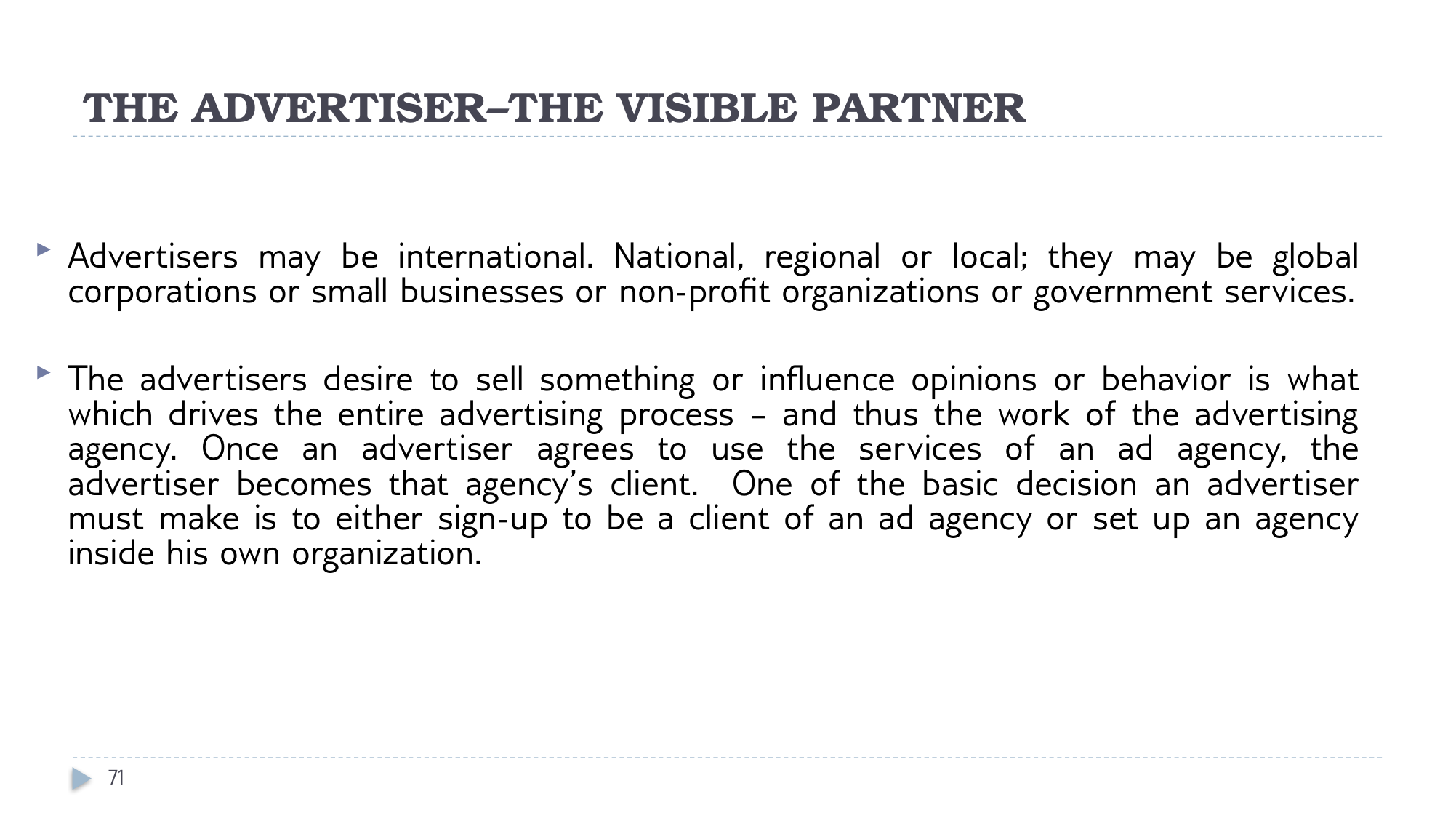

# THE ADVERTISER–THE VISIBLE PARTNER

Advertisers may be international. National, regional or local; they may be global corporations or small businesses or non-profit organizations or government services.

The advertisers desire to sell something or influence opinions or behavior is what which drives the entire advertising process – and thus the work of the advertising agency. Once an advertiser agrees to use the services of an ad agency, the advertiser becomes that agency’s client.  One of the basic decision an advertiser must make is to either sign-up to be a client of an ad agency or set up an agency inside his own organization.
71